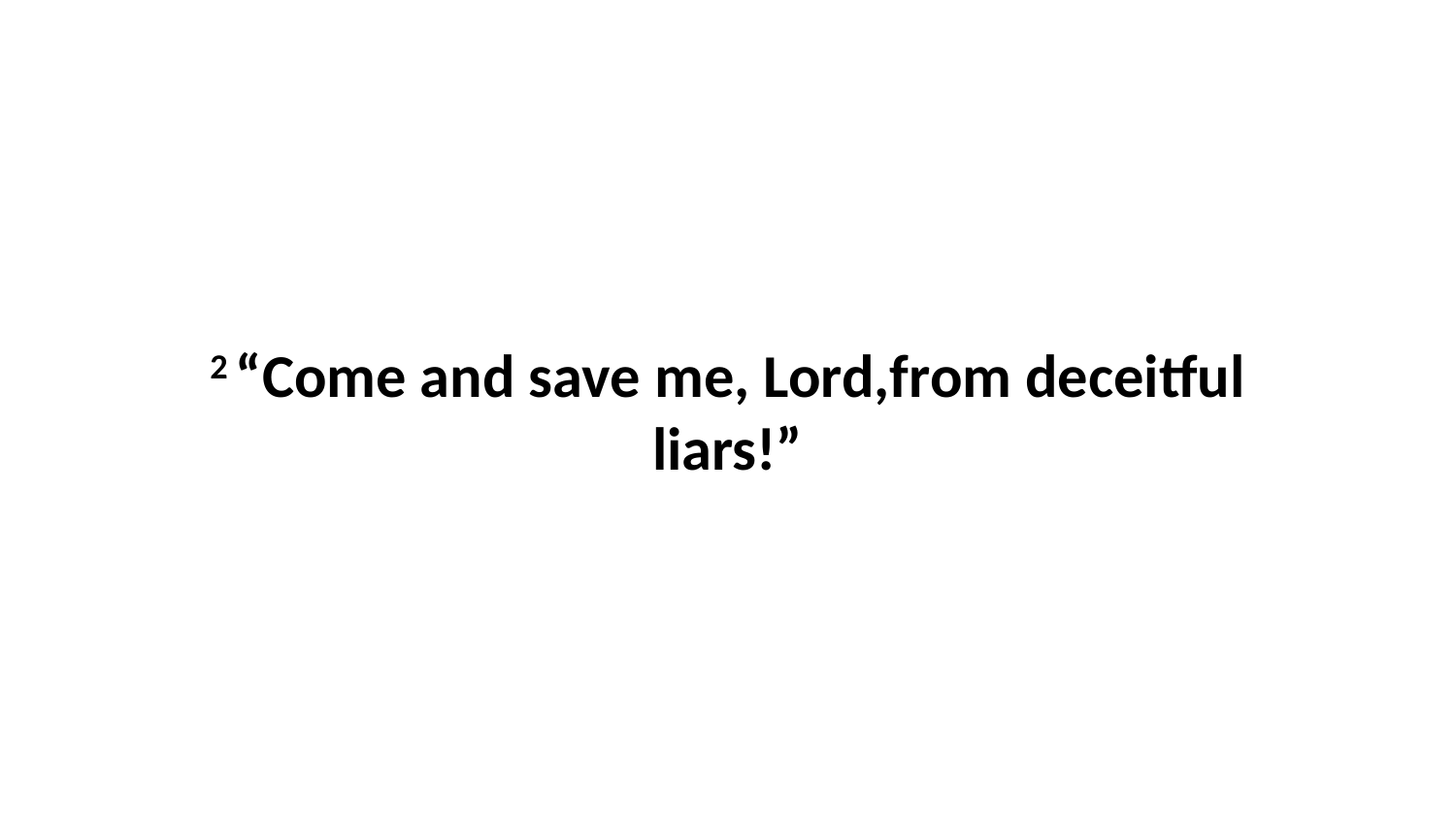

2 “Come and save me, Lord,from deceitful liars!”